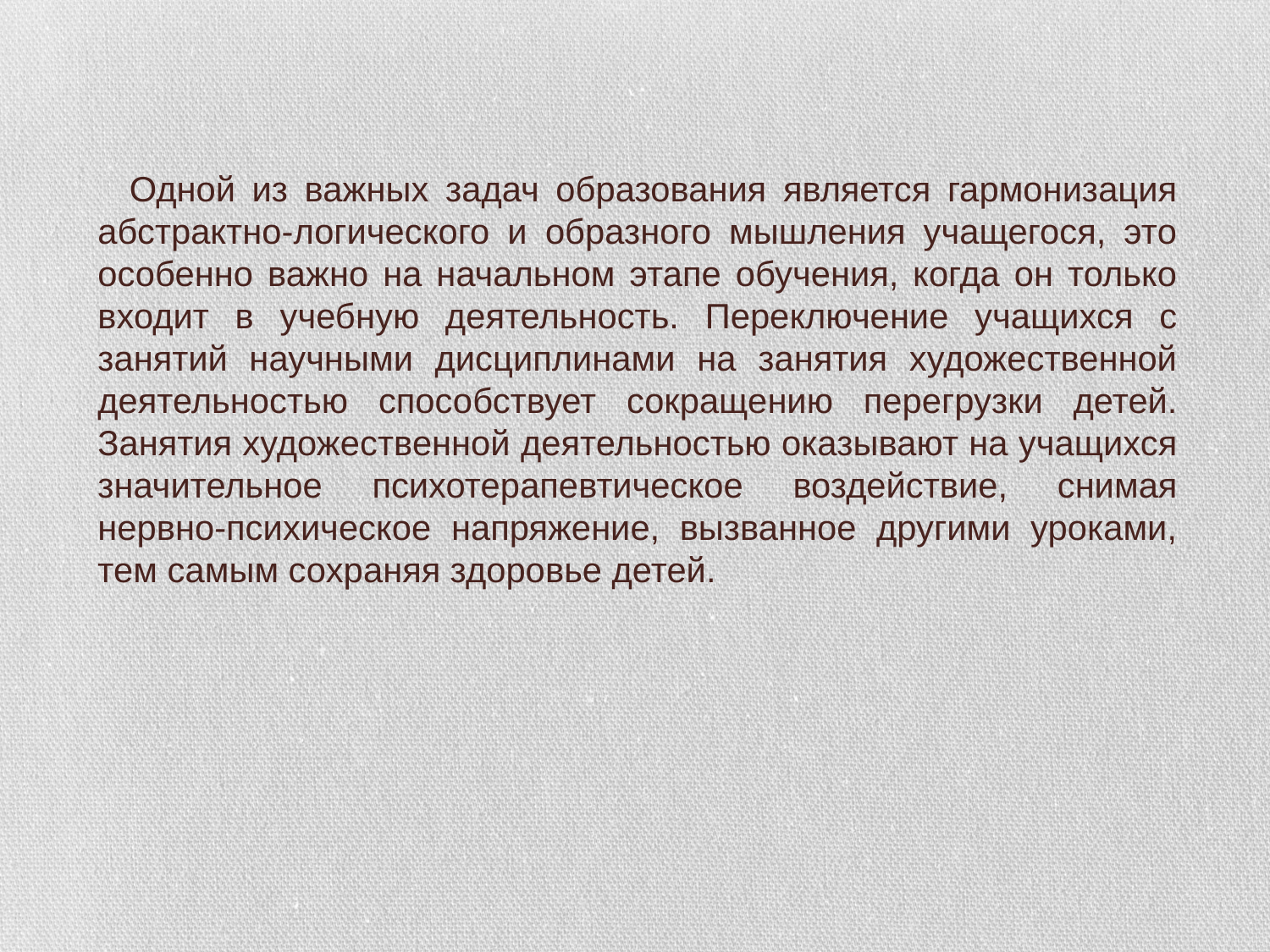

Одной из важных задач образования является гармонизация абстрактно-логического и образного мышления учащегося, это особенно важно на начальном этапе обучения, когда он только входит в учебную деятельность. Переключение учащихся с занятий научными дисциплинами на занятия художественной деятельностью способствует сокращению перегрузки детей. Занятия художественной деятельностью оказывают на учащихся значительное психотерапевтическое воздействие, снимая нервно-психическое напряжение, вызванное другими уроками, тем самым сохраняя здоровье детей.